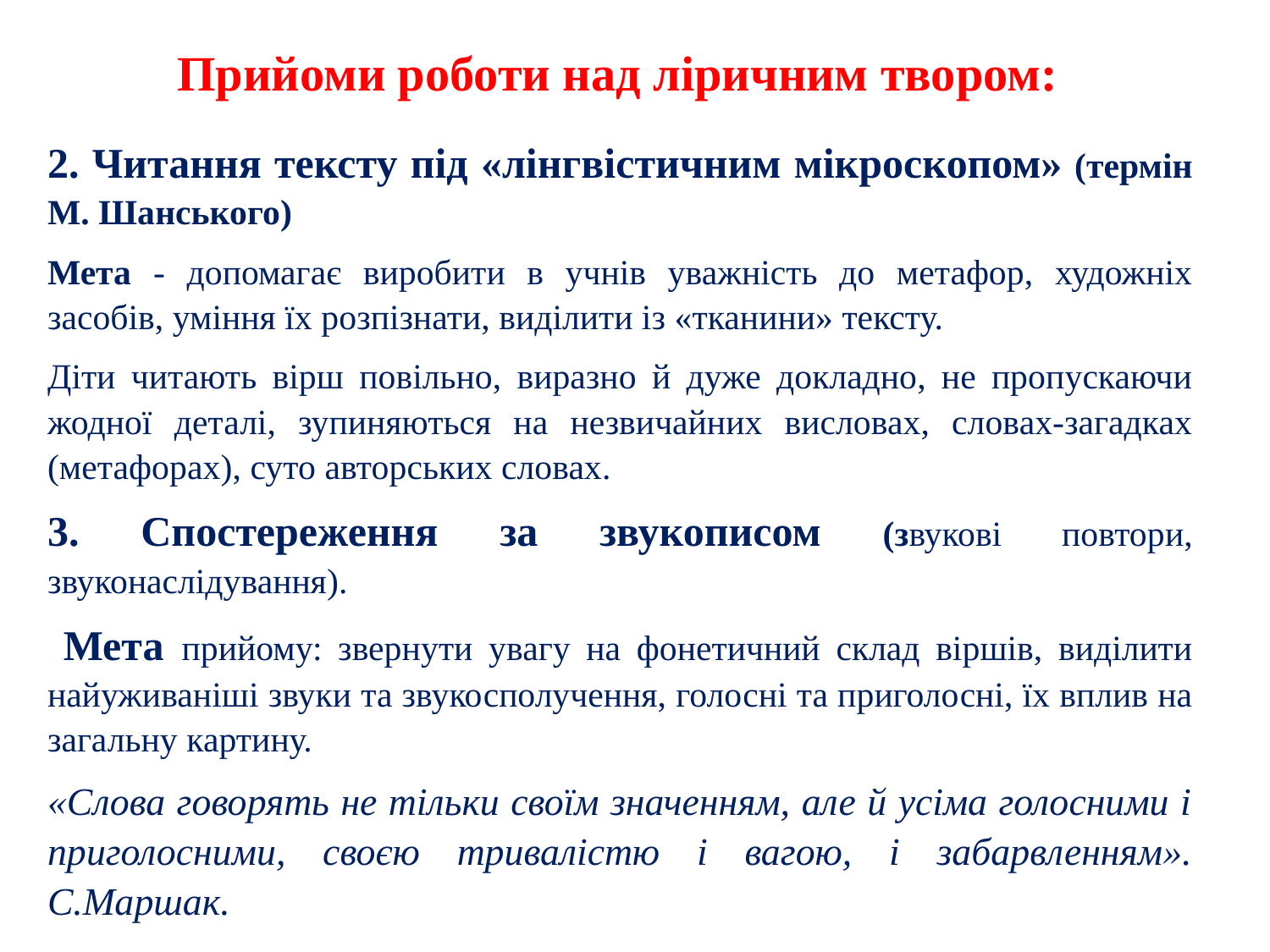

Прийоми роботи над ліричним твором:
2. Читання тексту під «лінгвістичним мікроскопом» (термін М. Шанського)
Мета - допомагає виробити в учнів уважність до метафор, художніх засобів, уміння їх розпізнати, виділити із «тканини» тексту.
Діти читають вірш повільно, виразно й дуже докладно, не пропускаючи жодної деталі, зупиняються на незвичайних висловах, словах-загадках (метафорах), суто авторських словах.
3. Спостереження за звукописом (звукові повтори, звуконаслідування).
 Мета прийому: звернути увагу на фонетичний склад віршів, виділити найуживаніші звуки та звукосполучення, голосні та приголосні, їх вплив на загальну картину.
«Слова говорять не тільки своїм значенням, але й усіма голосними і приголосними, своєю тривалістю і вагою, і забарвленням». С.Маршак.